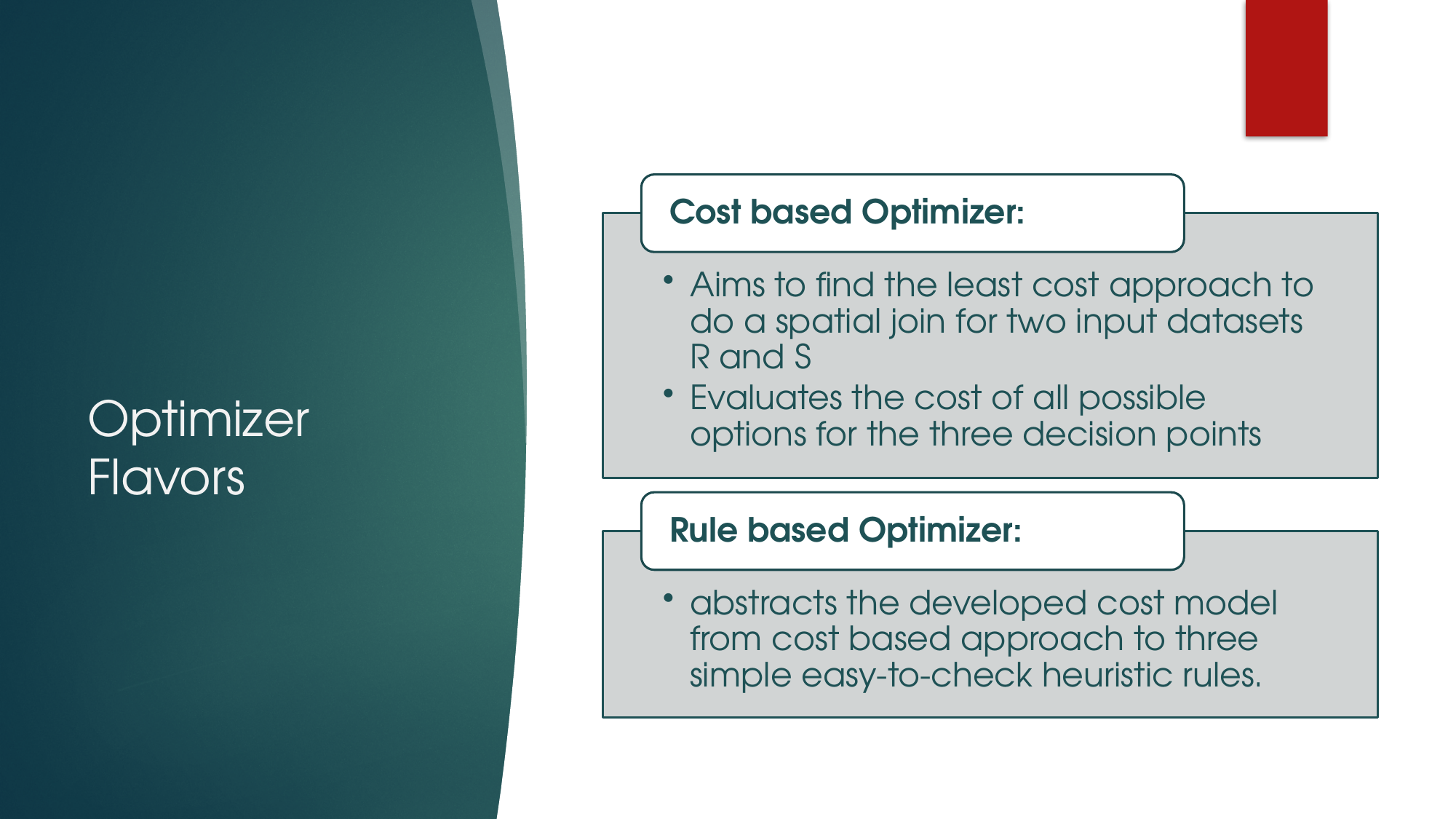

# Optimizer Flavors
Aims to find the least cost approach to do a spatial join for two input datasets R and S
Evaluates the cost of all possible options for the three decision points
Cost based Optimizer:
abstracts the developed cost model from cost based approach to three simple easy-to-check heuristic rules.
Rule based Optimizer: